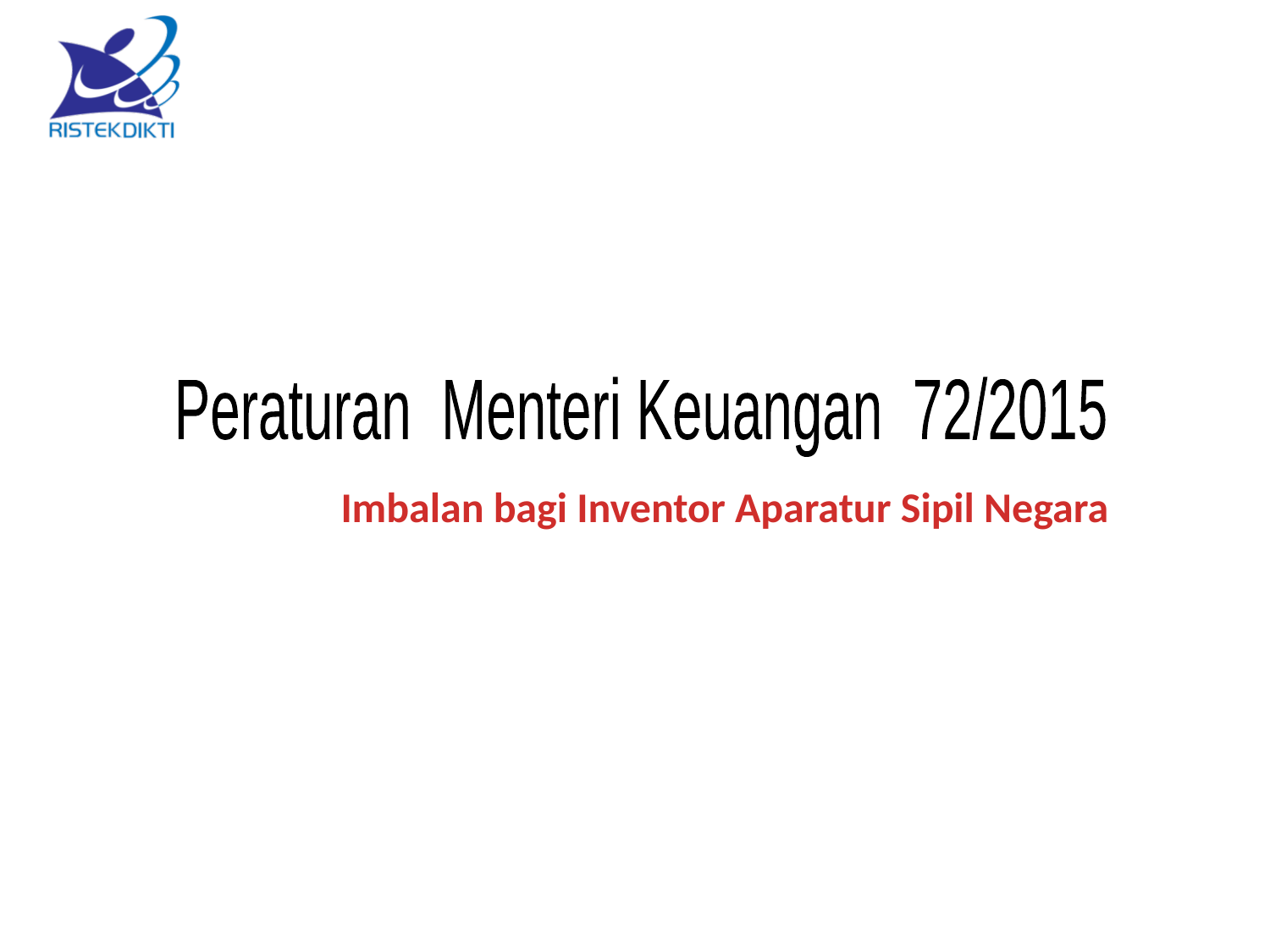

Peraturan  Menteri Keuangan  72/2015
Imbalan bagi Inventor Aparatur Sipil Negara